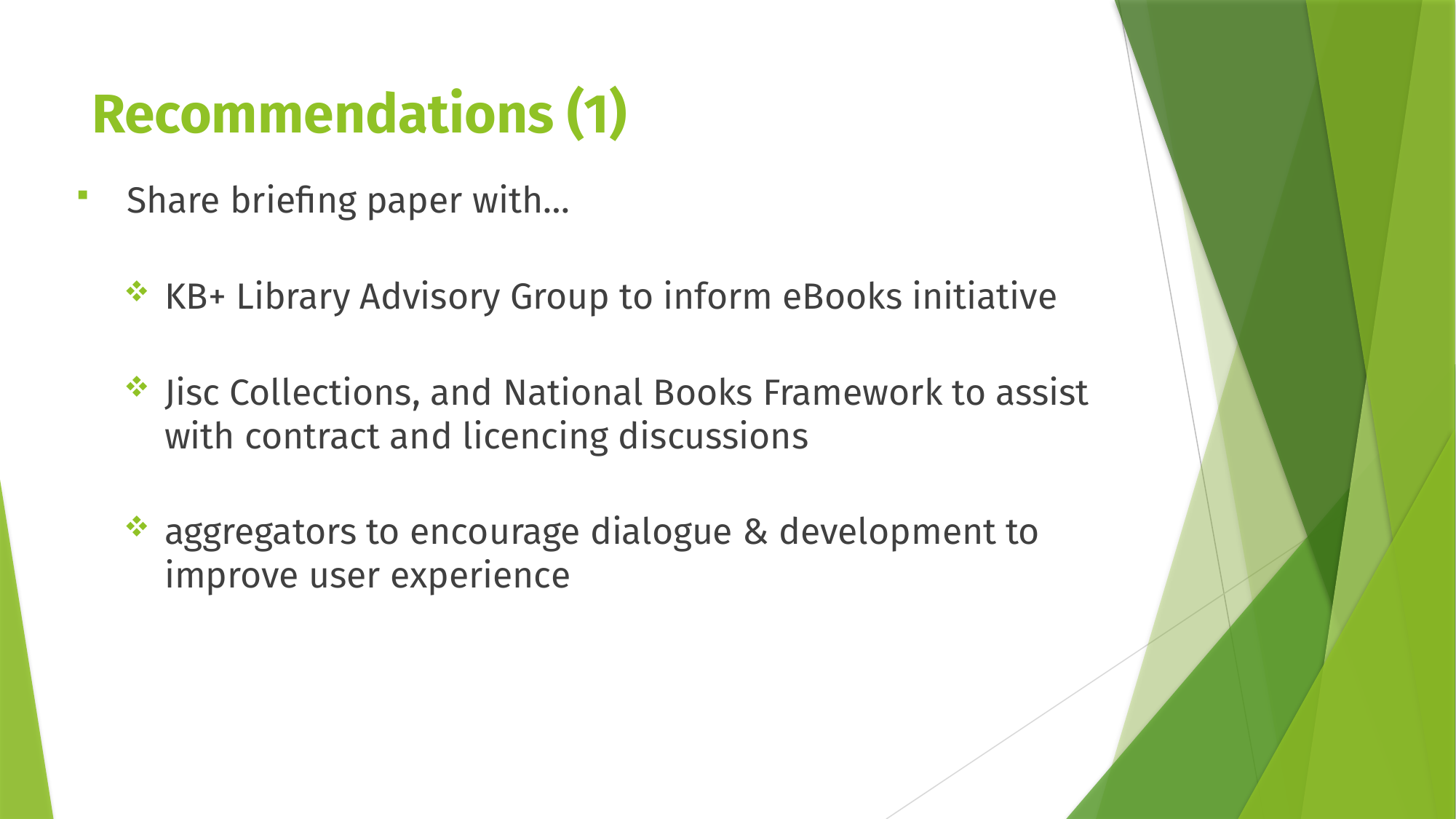

# Recommendations (1)
 Share briefing paper with…

KB+ Library Advisory Group to inform eBooks initiative

Jisc Collections, and National Books Framework to assist with contract and licencing discussions

aggregators to encourage dialogue & development to improve user experience